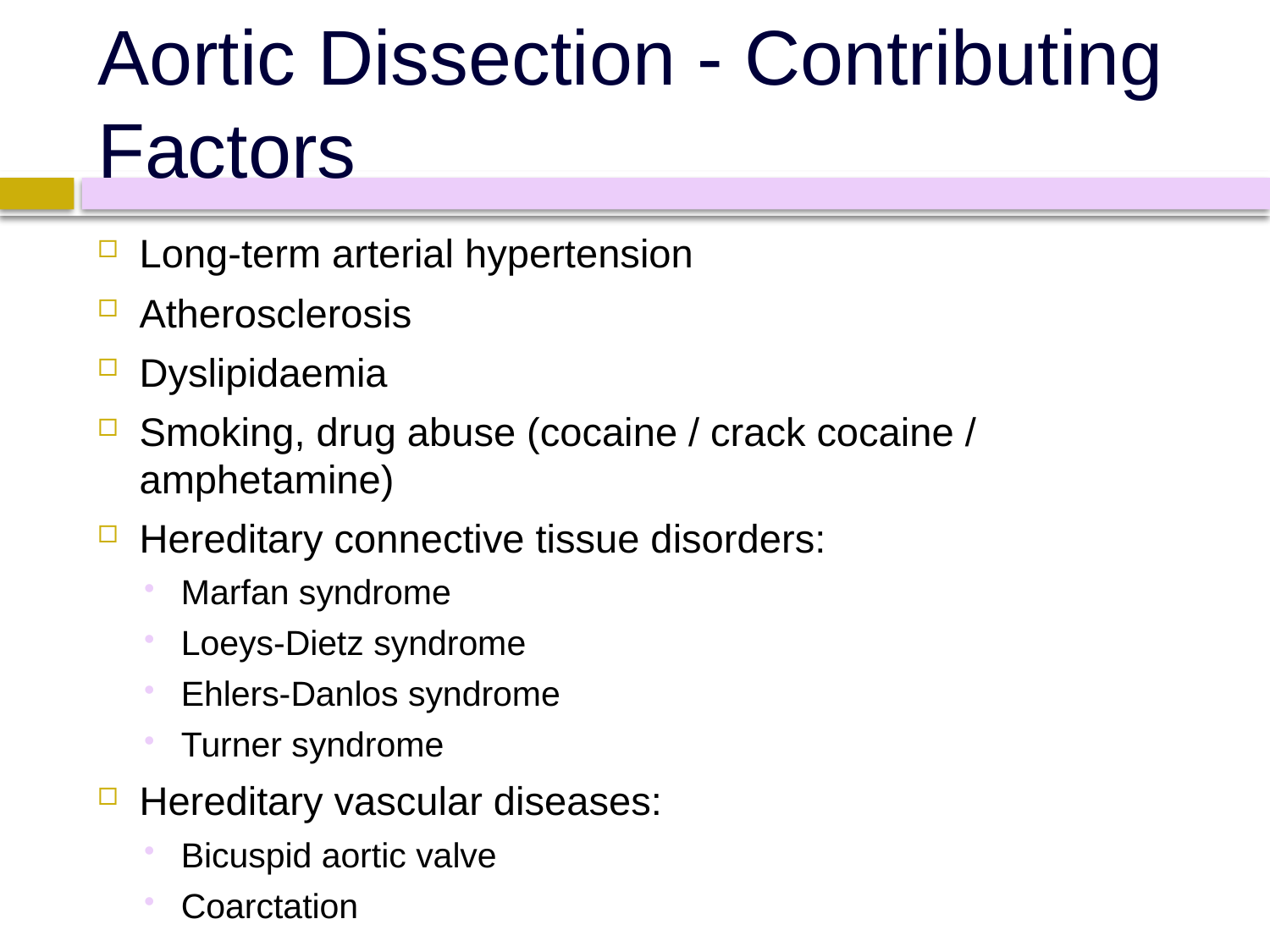

# Aortic Dissection - Contributing Factors
Long-term arterial hypertension
Atherosclerosis
Dyslipidaemia
Smoking, drug abuse (cocaine / crack cocaine / amphetamine)
Hereditary connective tissue disorders:
Marfan syndrome
Loeys-Dietz syndrome
Ehlers-Danlos syndrome
Turner syndrome
Hereditary vascular diseases:
Bicuspid aortic valve
Coarctation